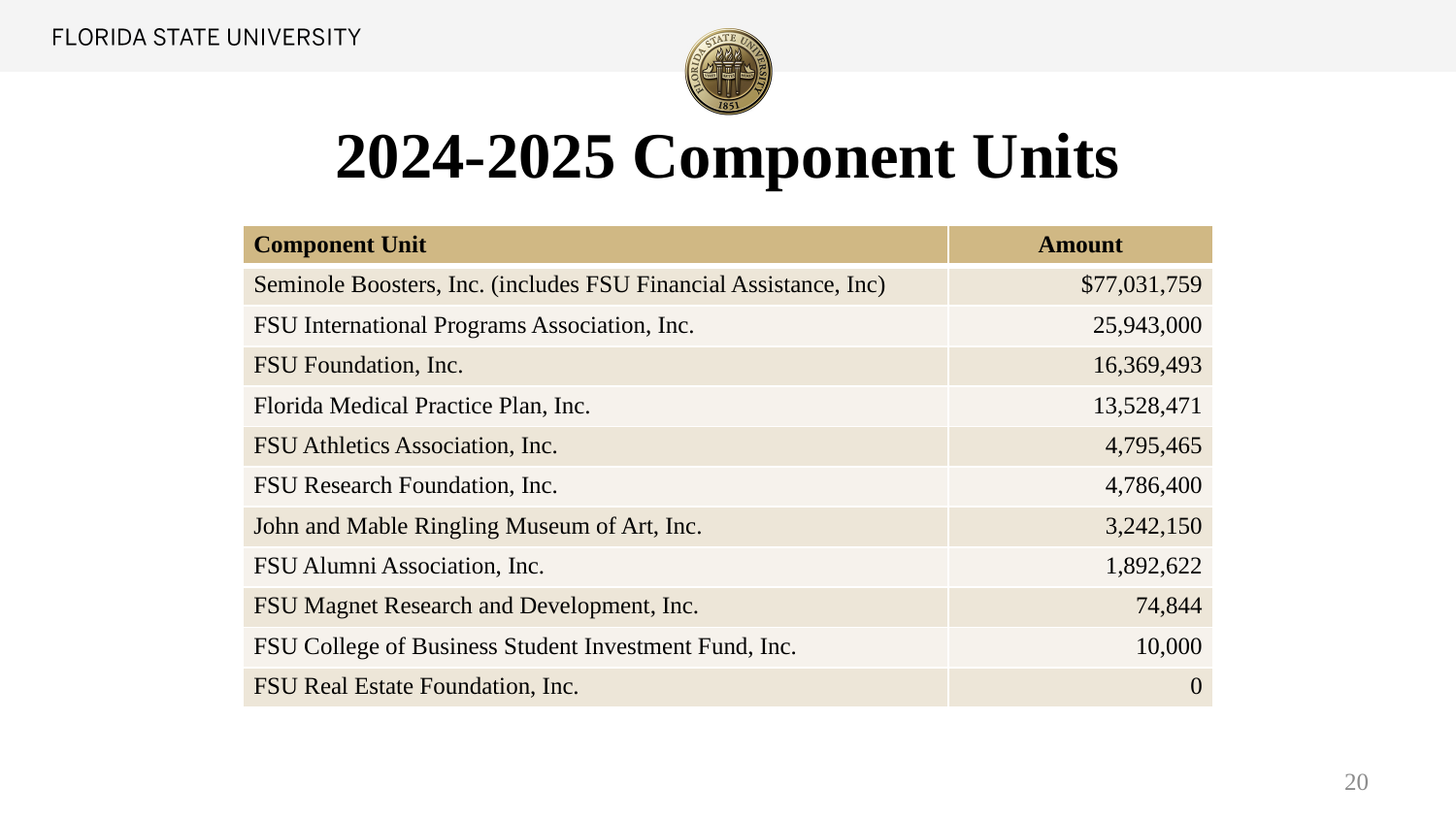

# 2024-2025 Component Units
| Component Unit | Amount |
| --- | --- |
| Seminole Boosters, Inc. (includes FSU Financial Assistance, Inc) | $77,031,759 |
| FSU International Programs Association, Inc. | 25,943,000 |
| FSU Foundation, Inc. | 16,369,493 |
| Florida Medical Practice Plan, Inc. | 13,528,471 |
| FSU Athletics Association, Inc. | 4,795,465 |
| FSU Research Foundation, Inc. | 4,786,400 |
| John and Mable Ringling Museum of Art, Inc. | 3,242,150 |
| FSU Alumni Association, Inc. | 1,892,622 |
| FSU Magnet Research and Development, Inc. | 74,844 |
| FSU College of Business Student Investment Fund, Inc. | 10,000 |
| FSU Real Estate Foundation, Inc. | 0 |
20